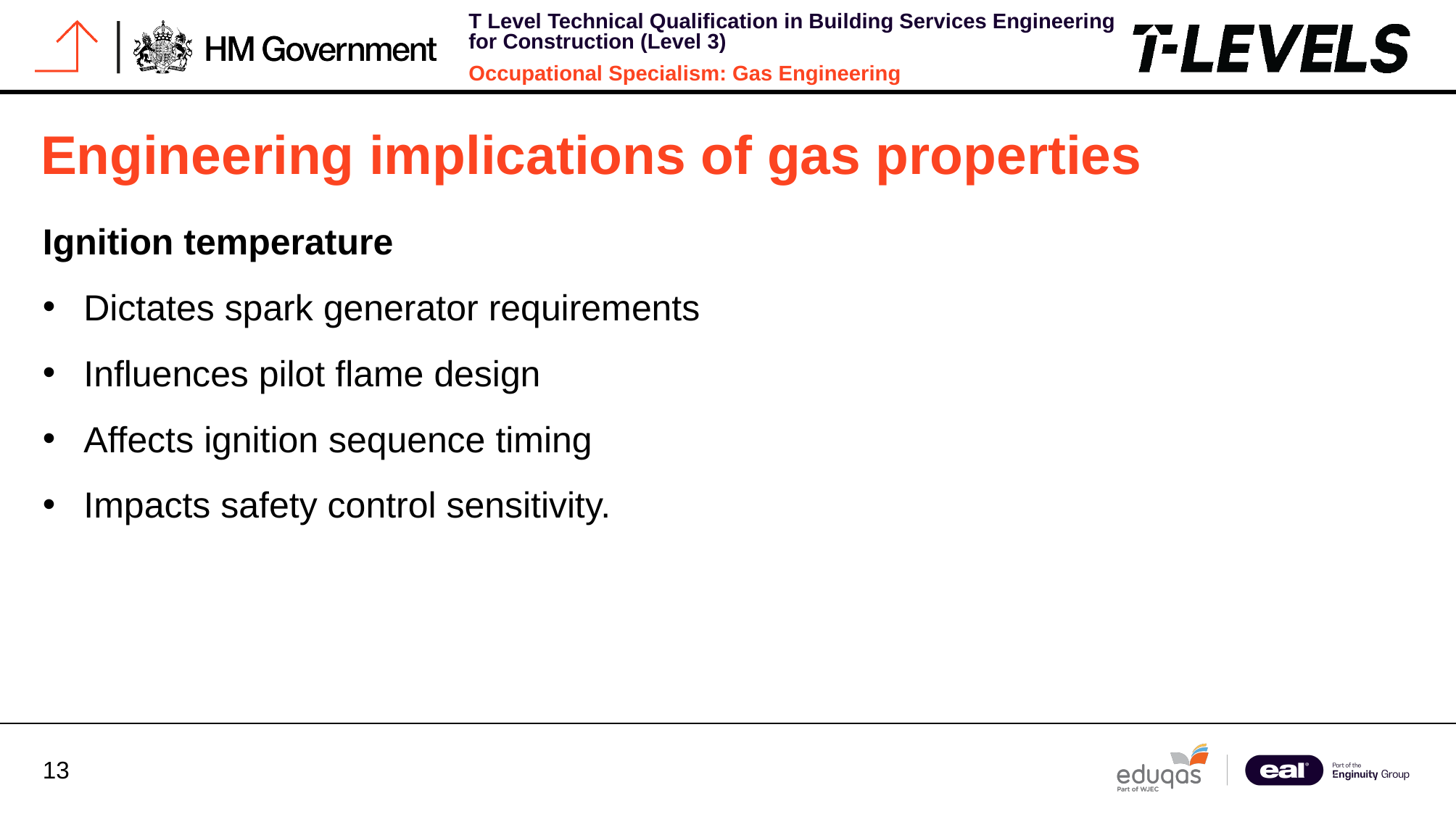

# Engineering implications of gas properties
Ignition temperature
Dictates spark generator requirements
Influences pilot flame design
Affects ignition sequence timing
Impacts safety control sensitivity.